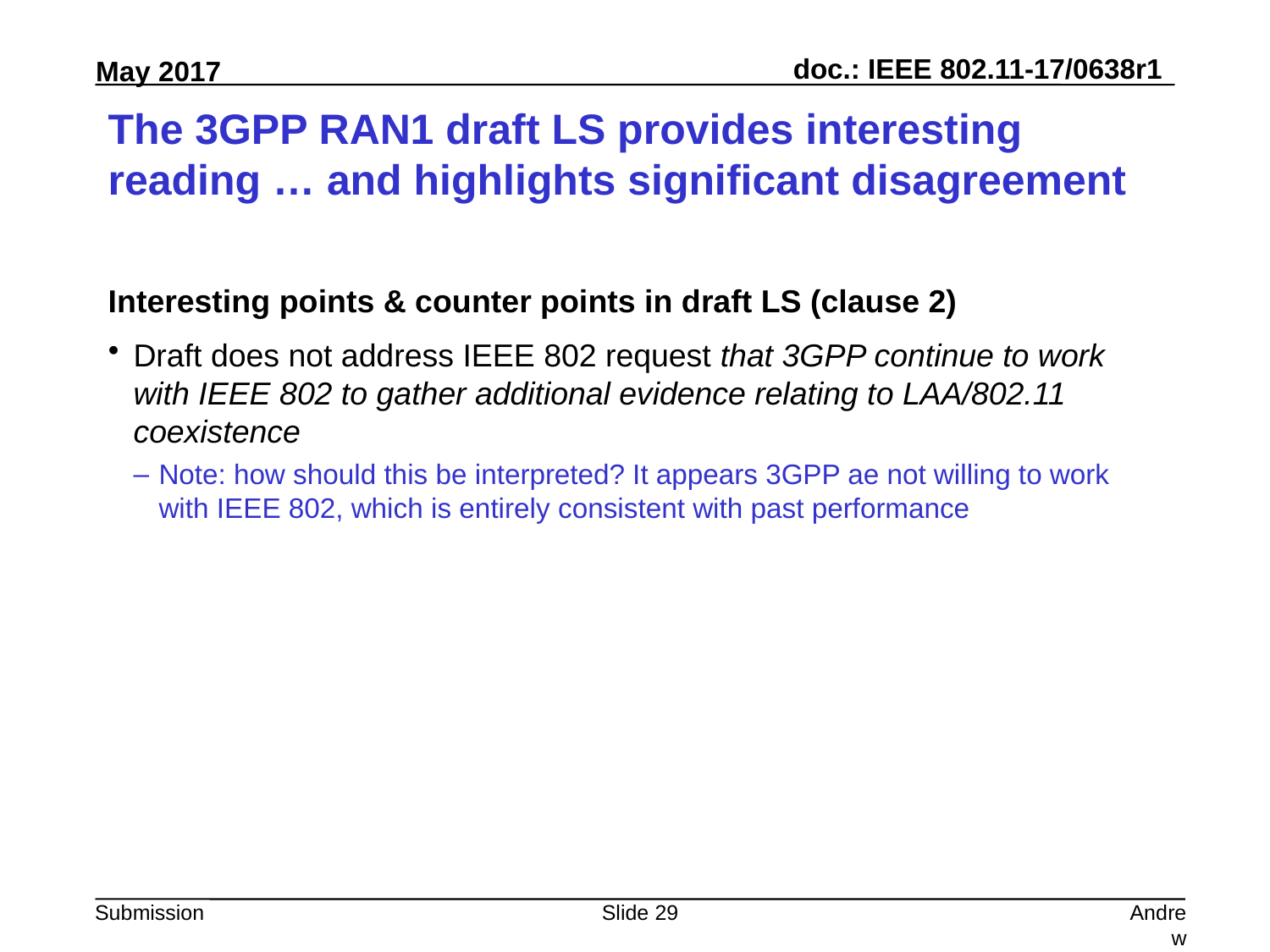

# The 3GPP RAN1 draft LS provides interesting reading … and highlights significant disagreement
Interesting points & counter points in draft LS (clause 2)
Draft does not address IEEE 802 request that 3GPP continue to work with IEEE 802 to gather additional evidence relating to LAA/802.11 coexistence
Note: how should this be interpreted? It appears 3GPP ae not willing to work with IEEE 802, which is entirely consistent with past performance
Slide 29
Andrew Myles, Cisco